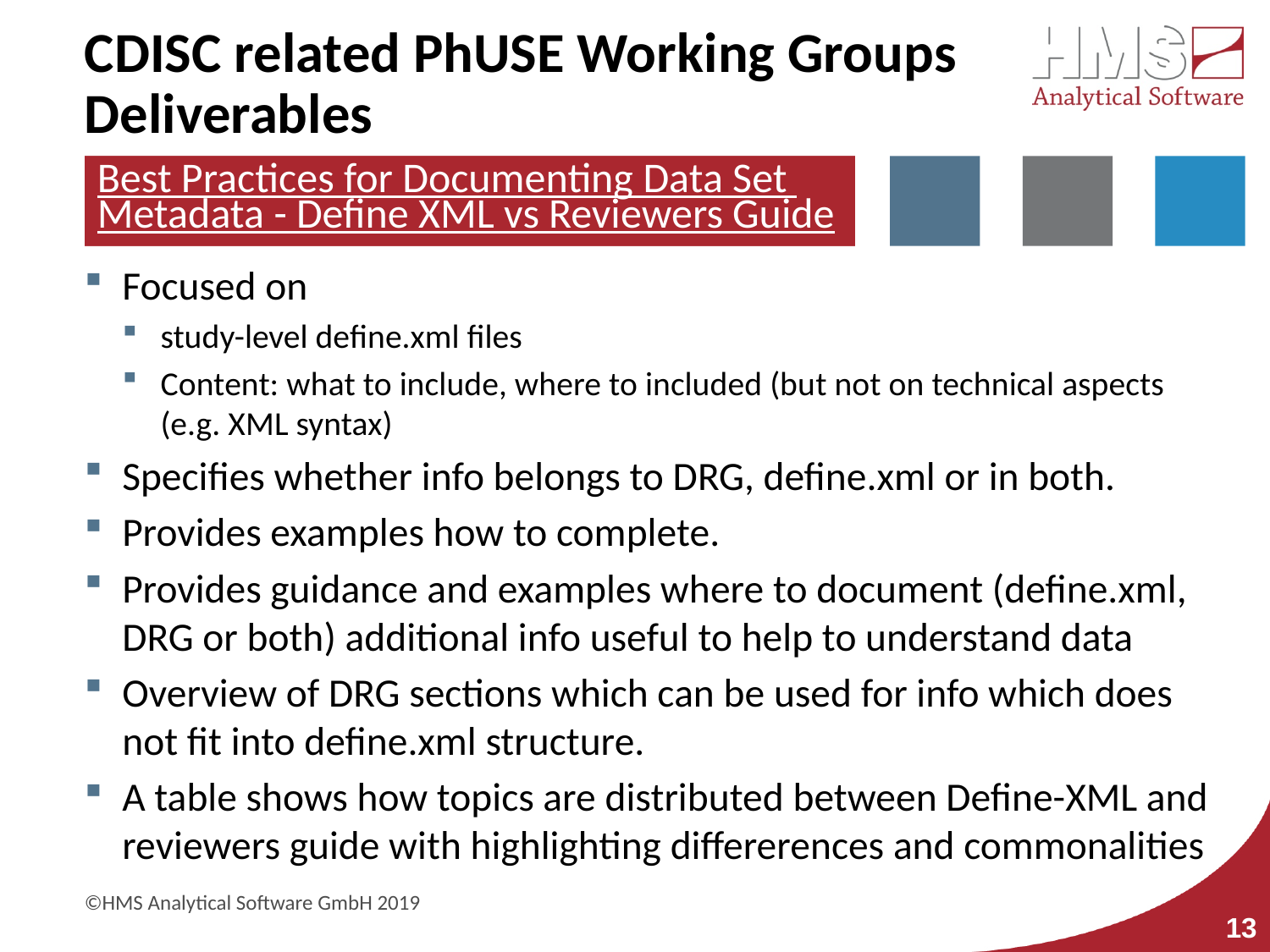

# CDISC related PhUSE Working Groups Deliverables
Best Practices for Documenting Data Set Metadata - Define XML vs Reviewers Guide
Focused on
study-level define.xml files
Content: what to include, where to included (but not on technical aspects (e.g. XML syntax)
Specifies whether info belongs to DRG, define.xml or in both.
Provides examples how to complete.
Provides guidance and examples where to document (define.xml, DRG or both) additional info useful to help to understand data
Overview of DRG sections which can be used for info which does not fit into define.xml structure.
A table shows how topics are distributed between Define-XML and reviewers guide with highlighting differerences and commonalities

13